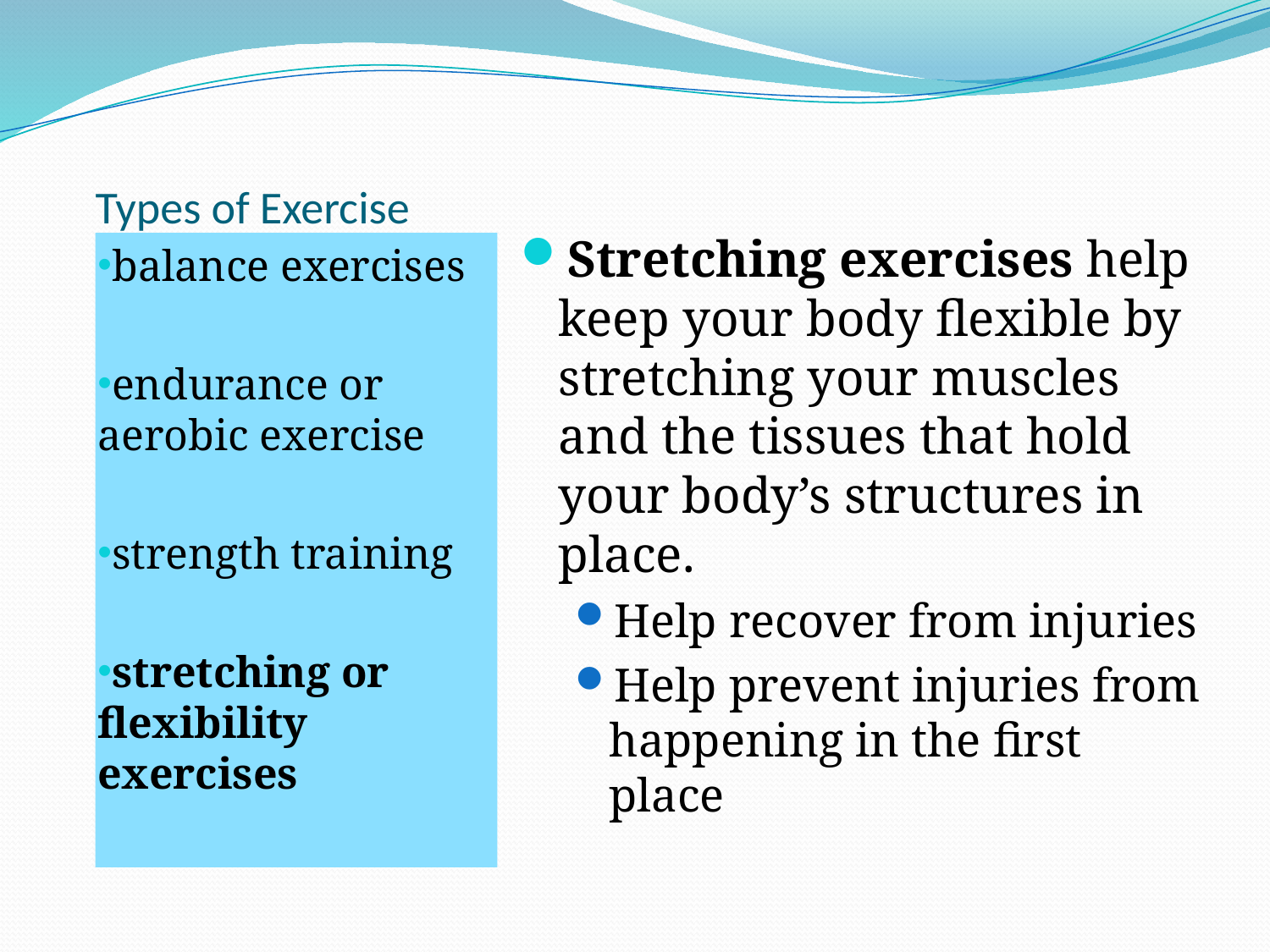

# Types of Exercise

Stretching exercises help keep your body flexible by stretching your muscles and the tissues that hold your body’s structures in place.
Help recover from injuries
Help prevent injuries from happening in the first place
balance exercises

endurance or aerobic exercise

strength training

stretching or flexibility exercises